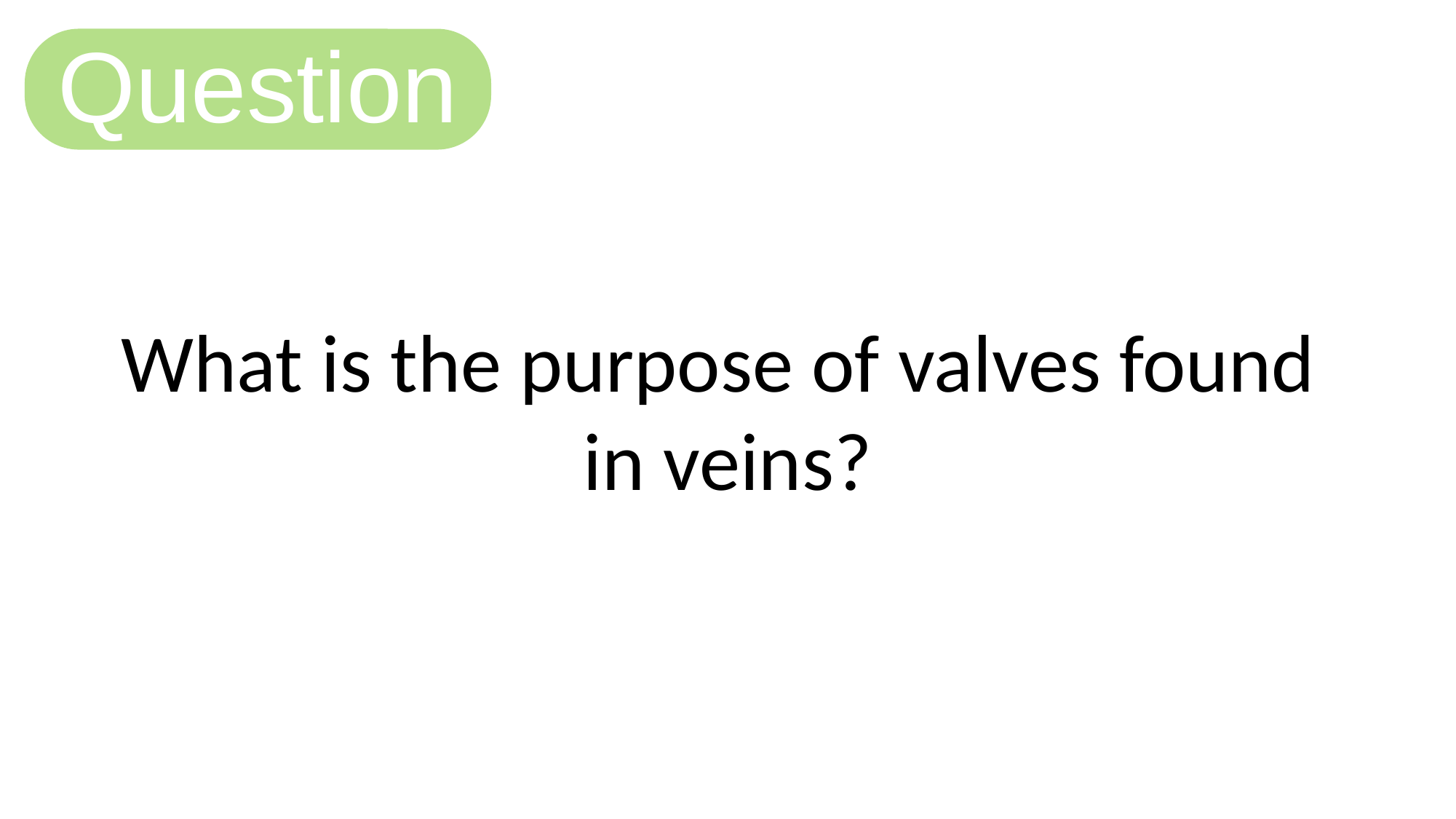

Question

What is the purpose of valves found  in veins?